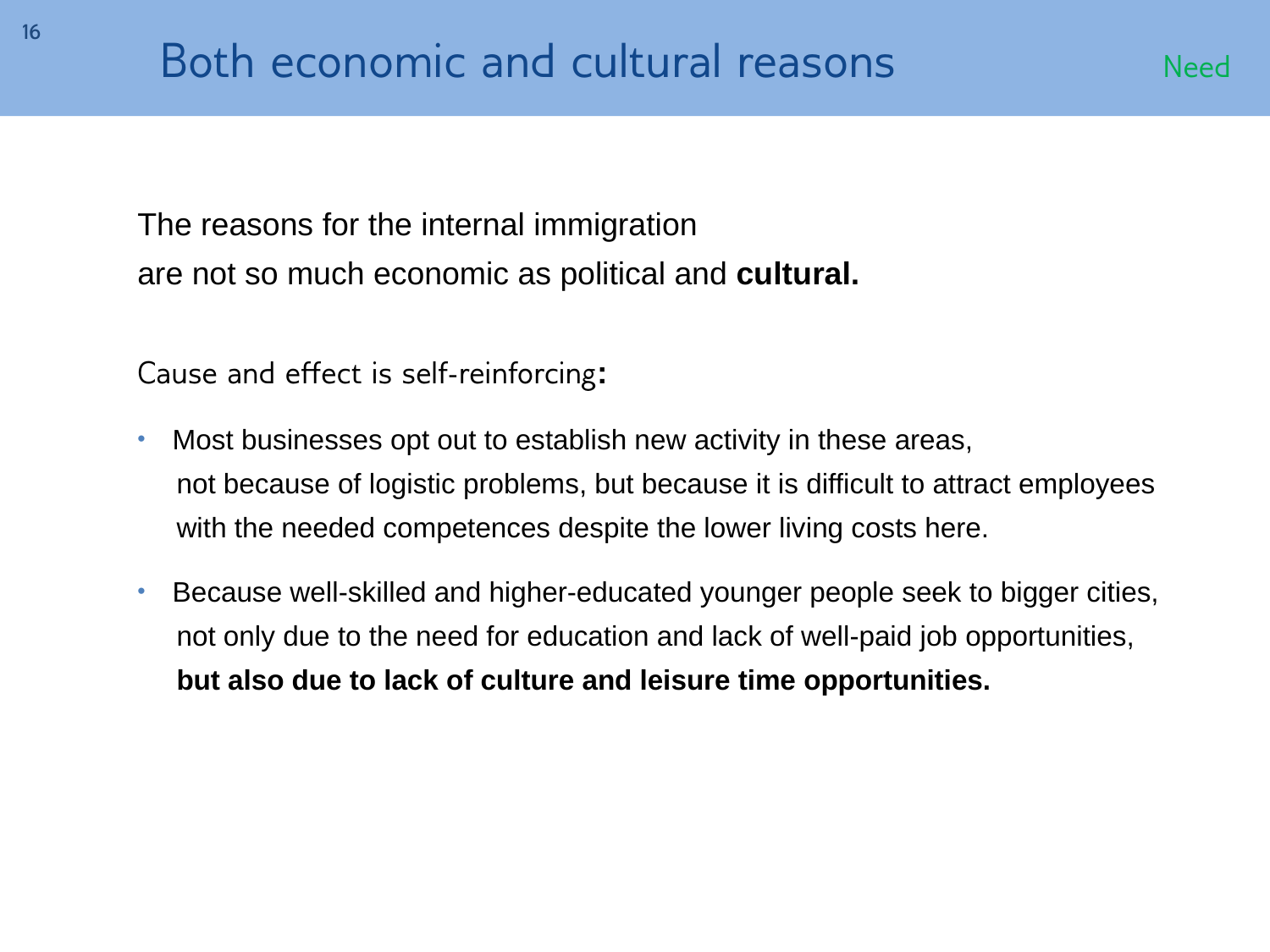

# Both economic and cultural reasons                  Need
16

The reasons for the internal immigration
are not so much economic as political and cultural.

Cause and effect is self-reinforcing:
Most businesses opt out to establish new activity in these areas,
     not because of logistic problems, but because it is difficult to attract employees
     with the needed competences despite the lower living costs here.
Because well-skilled and higher-educated younger people seek to bigger cities,
     not only due to the need for education and lack of well-paid job opportunities,
     but also due to lack of culture and leisure time opportunities.